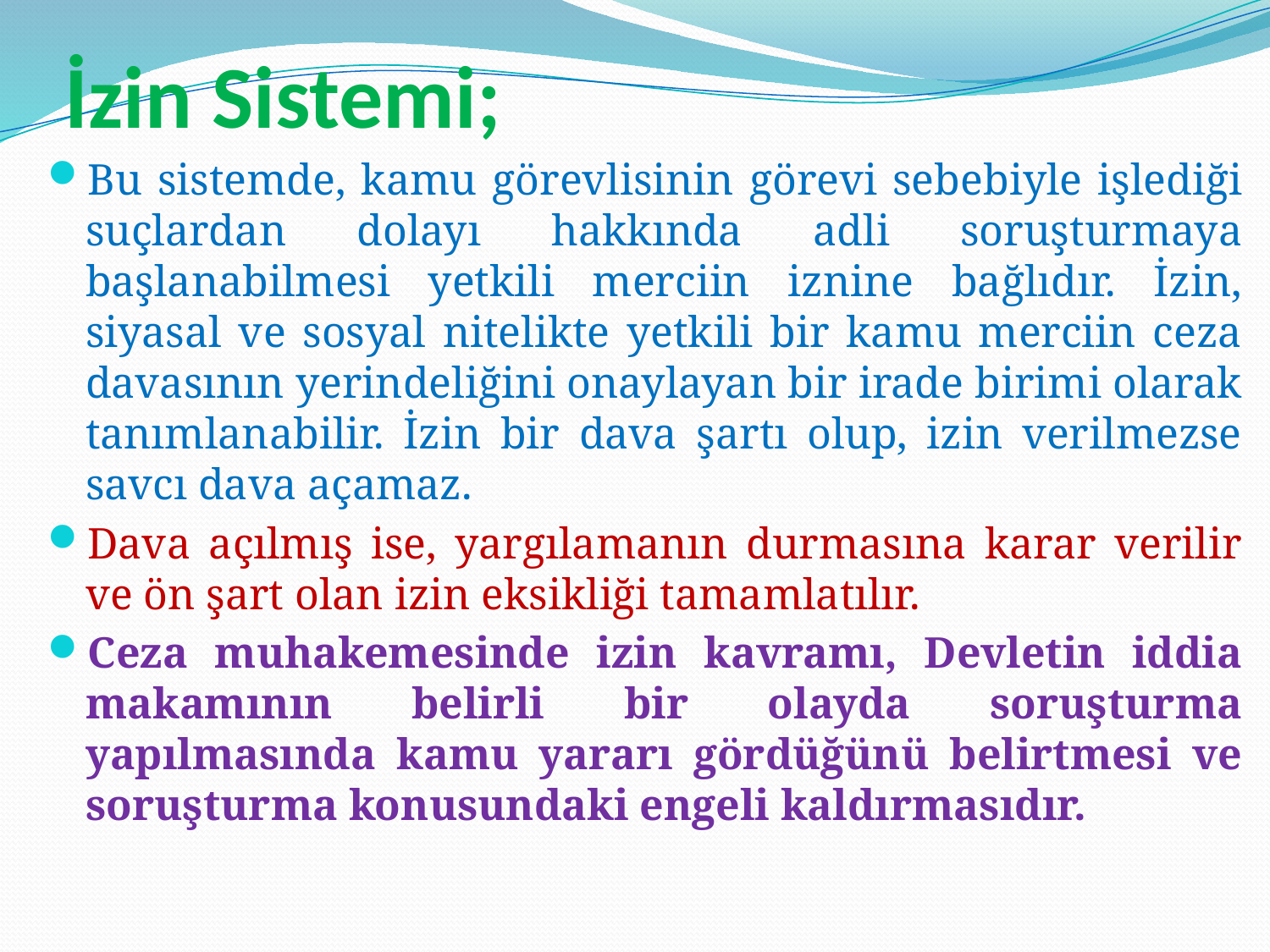

# İzin Sistemi;
Bu sistemde, kamu görevlisinin görevi sebebiyle işlediği suçlardan dolayı hakkında adli soruşturmaya başlanabilmesi yetkili merciin iznine bağlıdır. İzin, siyasal ve sosyal nitelikte yetkili bir kamu merciin ceza davasının yerindeliğini onaylayan bir irade birimi olarak tanımlanabilir. İzin bir dava şartı olup, izin verilmezse savcı dava açamaz.
Dava açılmış ise, yargılamanın durmasına karar verilir ve ön şart olan izin eksikliği tamamlatılır.
Ceza muhakemesinde izin kavramı, Devletin iddia makamının belirli bir olayda soruşturma yapılmasında kamu yararı gördüğünü belirtmesi ve soruşturma konusundaki engeli kaldırmasıdır.